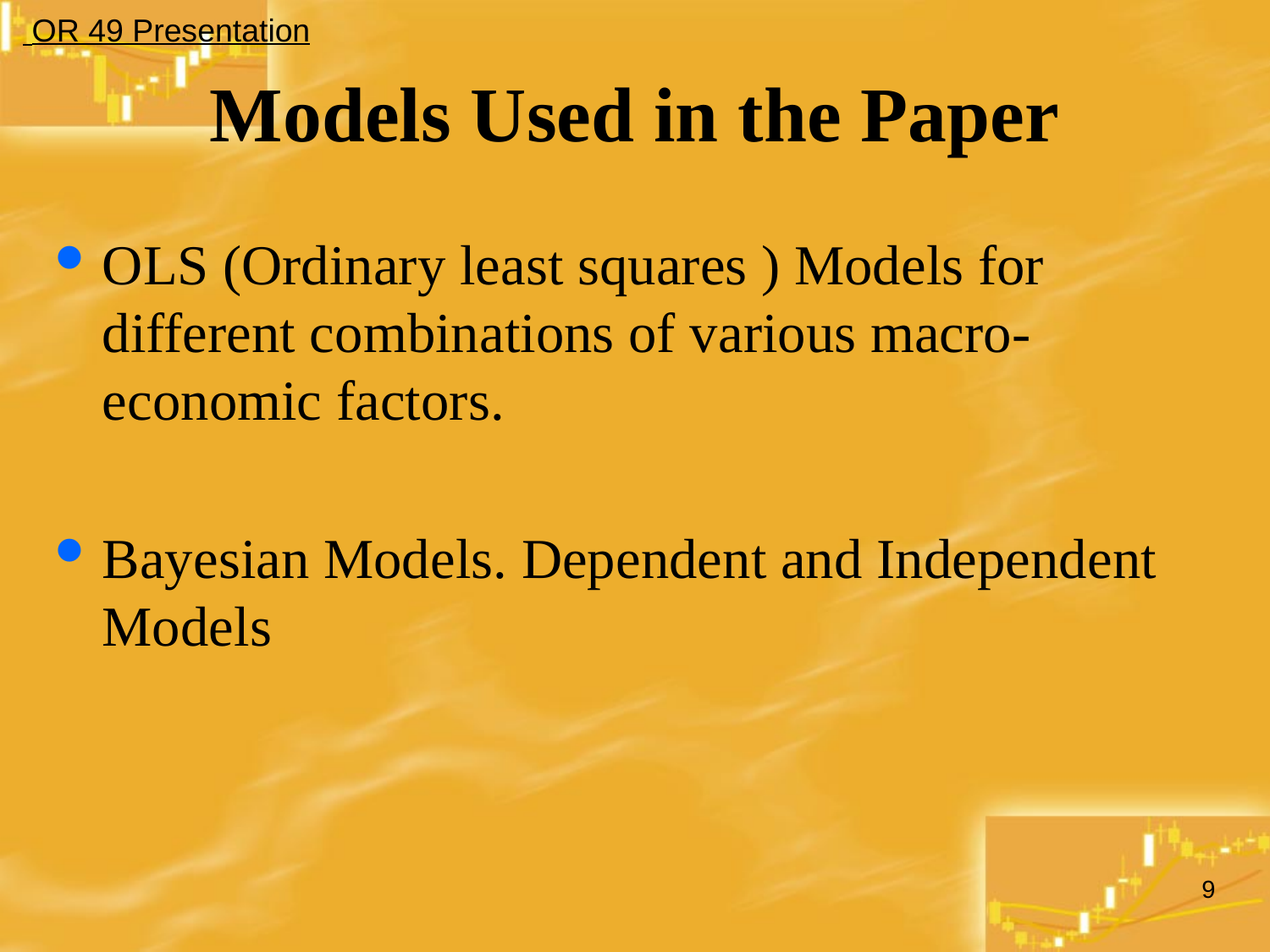

OR 49 Presentation
# Models Used in the Paper
OLS (Ordinary least squares ) Models for different combinations of various macro- economic factors.

Bayesian Models. Dependent and Independent Models
9